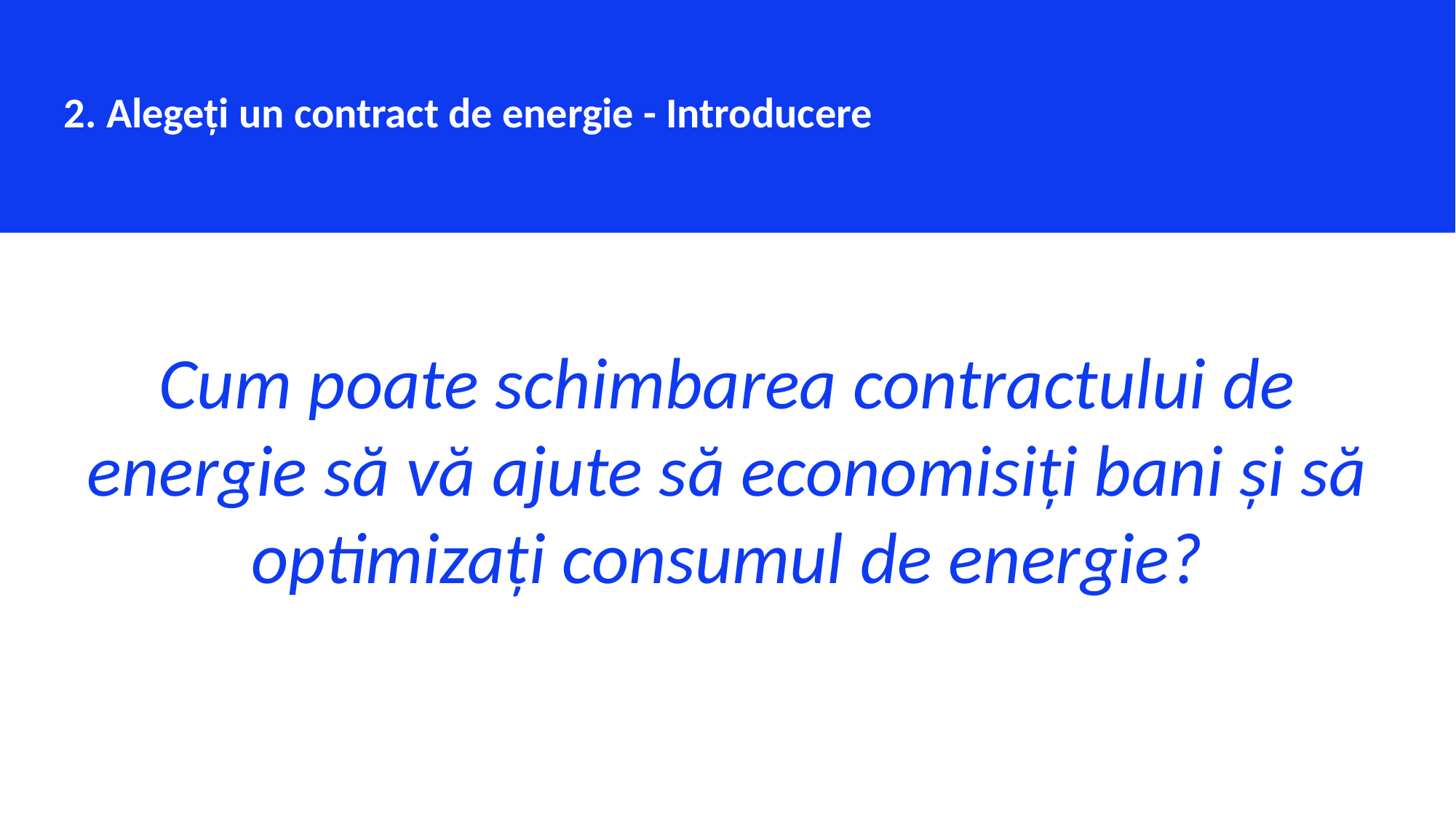

2. Alegeți un contract de energie - Introducere

Cum poate schimbarea contractului de energie să vă ajute să economisiți bani și să optimizați consumul de energie?